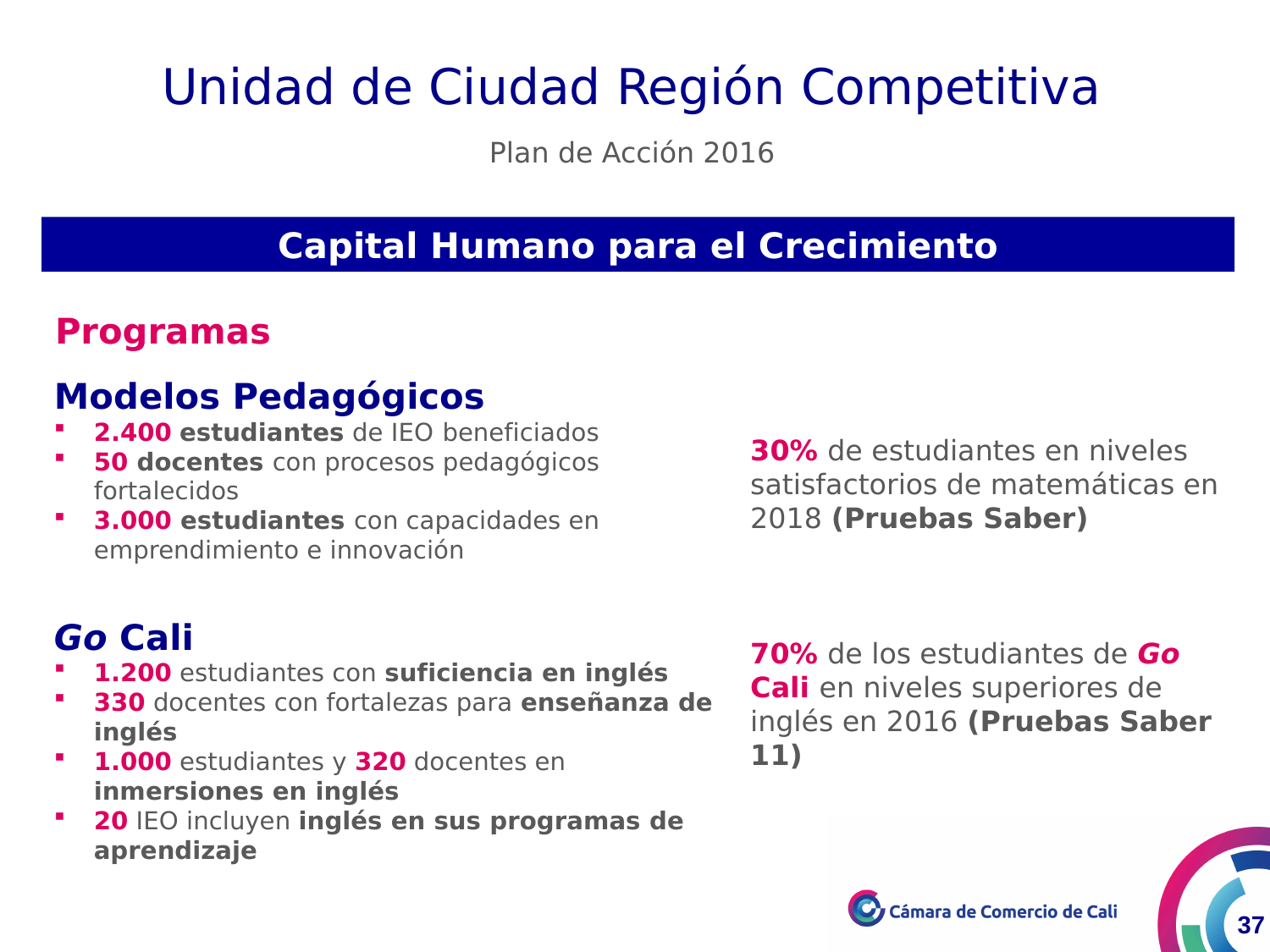

Unidad de Ciudad Región Competitiva
Plan de Acción 2016
Capital Humano para el Crecimiento
Programas
Modelos Pedagógicos
2.400 estudiantes de IEO beneficiados
50 docentes con procesos pedagógicos fortalecidos
3.000 estudiantes con capacidades en emprendimiento e innovación

Go Cali
1.200 estudiantes con suficiencia en inglés
330 docentes con fortalezas para enseñanza de inglés
1.000 estudiantes y 320 docentes en inmersiones en inglés
20 IEO incluyen inglés en sus programas de aprendizaje
30% de estudiantes en niveles satisfactorios de matemáticas en 2018 (Pruebas Saber)

70% de los estudiantes de Go Cali en niveles superiores de inglés en 2016 (Pruebas Saber 11)